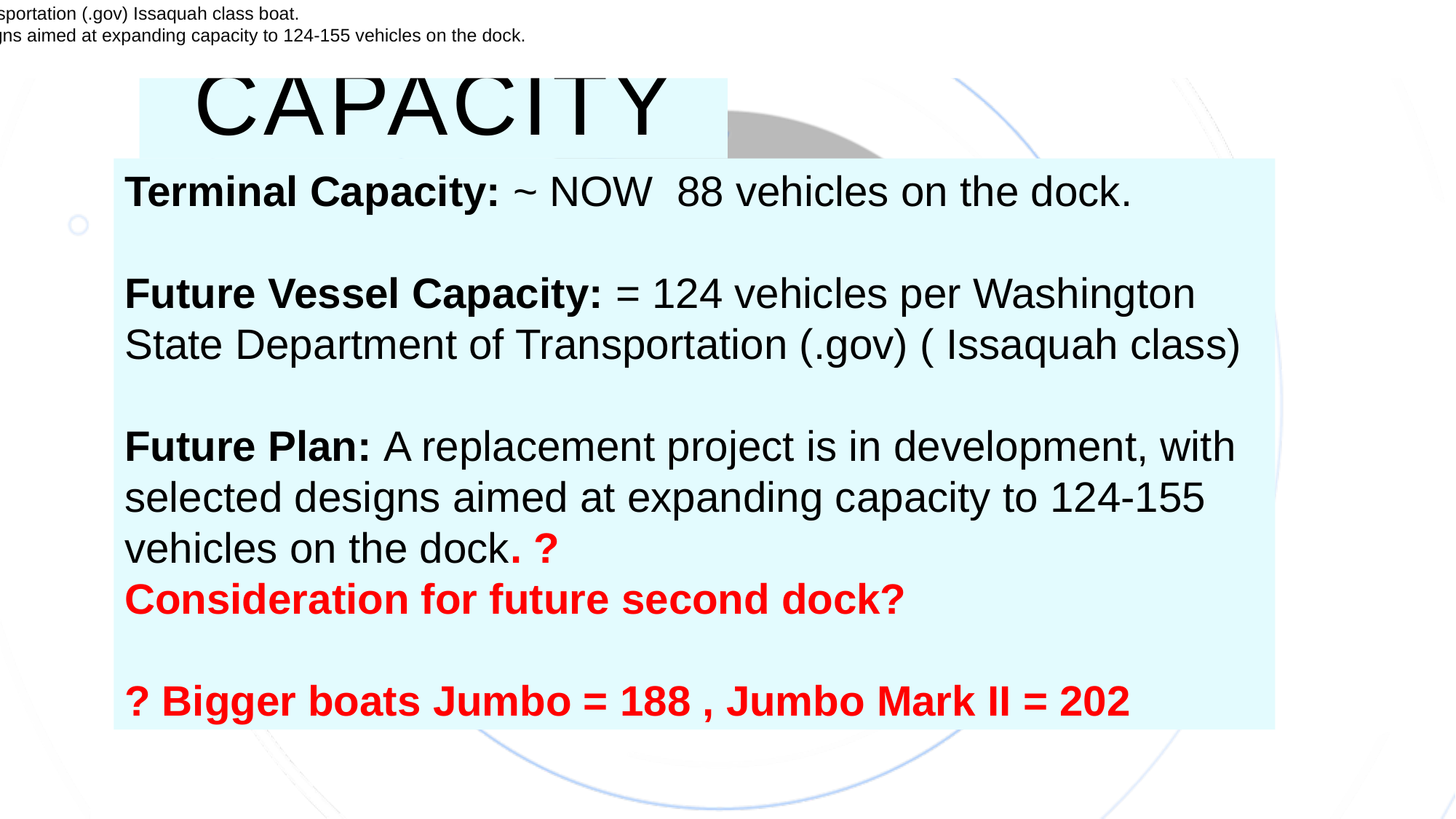

The current vehicle holding capacity of the Washington State Department of Transportation (.gov) Fauntleroy Ferry Terminal dock is approximately 80 to 90 vehicles. This capacity is significantly smaller than the 124-vehicle capacity of the Issaquah class ferries that serve the route, resulting in the need for queuing on adjacent streets.
Terminal Capacity: ~80-90 vehicles on the dock.
Vessel Capacity: 124 vehicles per Washington State Department of Transportation (.gov) Issaquah class boat.
Future Plan: A replacement project is in development, with selected designs aimed at expanding capacity to 124-155 vehicles on the dock.

The current vehicle holding capacity of the Washington State Department of Transportation (.gov) Fauntleroy Ferry Terminal dock is approximately 80 to 90 vehicles. This capacity is significantly smaller than the 124-vehicle capacity of the Issaquah class ferries that serve the route, resulting in the need for queuing on adjacent streets.
Terminal Capacity: ~80-90 vehicles on the dock.
Vessel Capacity: 124 vehicles per Washington State Department of Transportation (.gov) Issaquah class boat.
Future Plan: A replacement project is in development, with selected designs aimed at expanding capacity to 124-155 vehicles on the dock.

# Capacity
Terminal Capacity: ~ NOW  88 vehicles on the dock.

Future Vessel Capacity: = 124 vehicles per Washington State Department of Transportation (.gov) ( Issaquah class)

Future Plan: A replacement project is in development, with selected designs aimed at expanding capacity to 124-155 vehicles on the dock. ?
Consideration for future second dock?

? Bigger boats Jumbo = 188 , Jumbo Mark II = 202